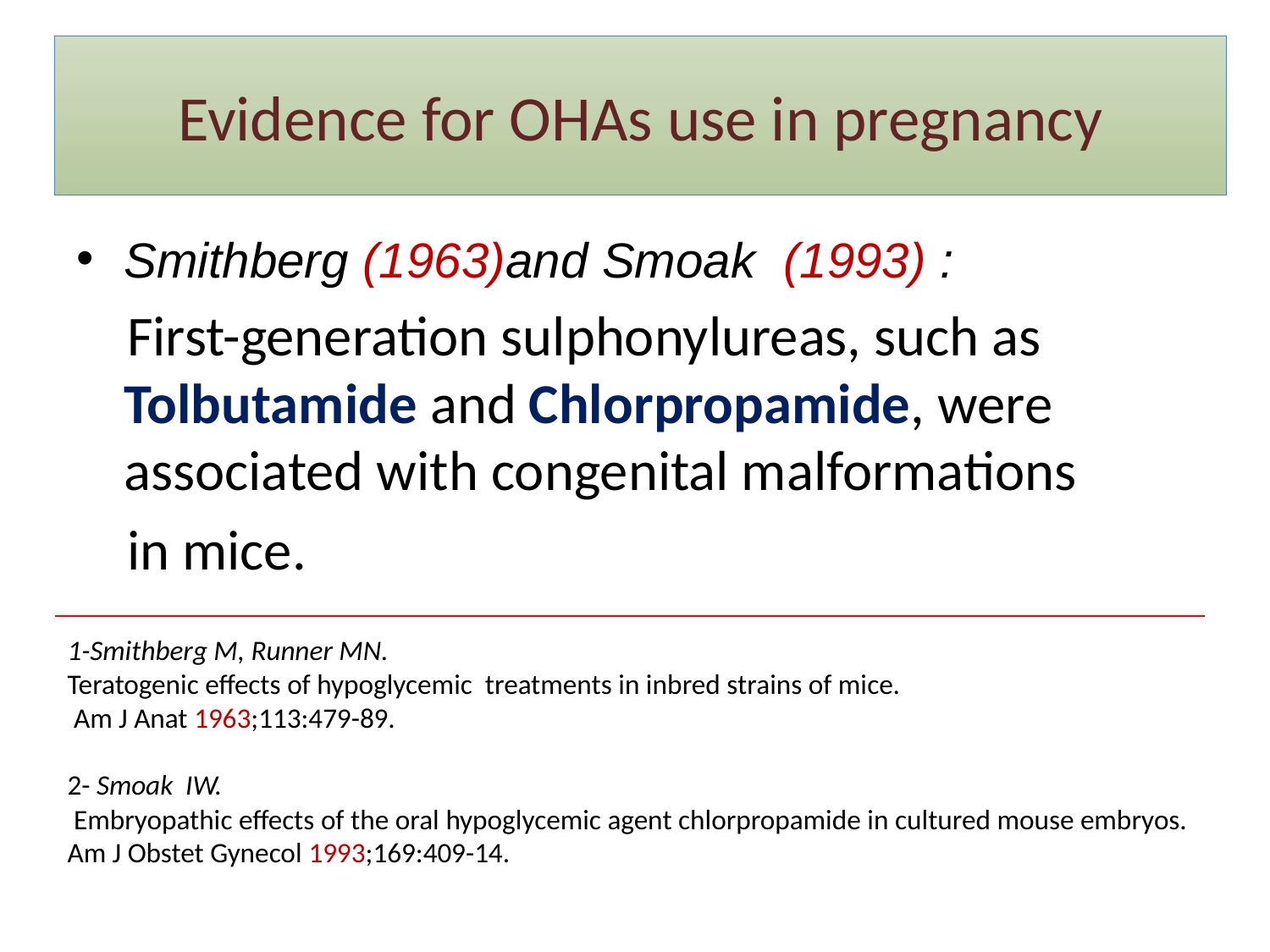

# Evidence for OHAs use in pregnancy
Smithberg (1963)and Smoak  (1993) :
    First-generation sulphonylureas, such as Tolbutamide and Chlorpropamide, were associated with congenital malformations
    in mice.
1-Smithberg M, Runner MN.
Teratogenic effects of hypoglycemic  treatments in inbred strains of mice.
 Am J Anat 1963;113:479-89.

2- Smoak  IW.
 Embryopathic effects of the oral hypoglycemic agent chlorpropamide in cultured mouse embryos.
Am J Obstet Gynecol 1993;169:409-14.